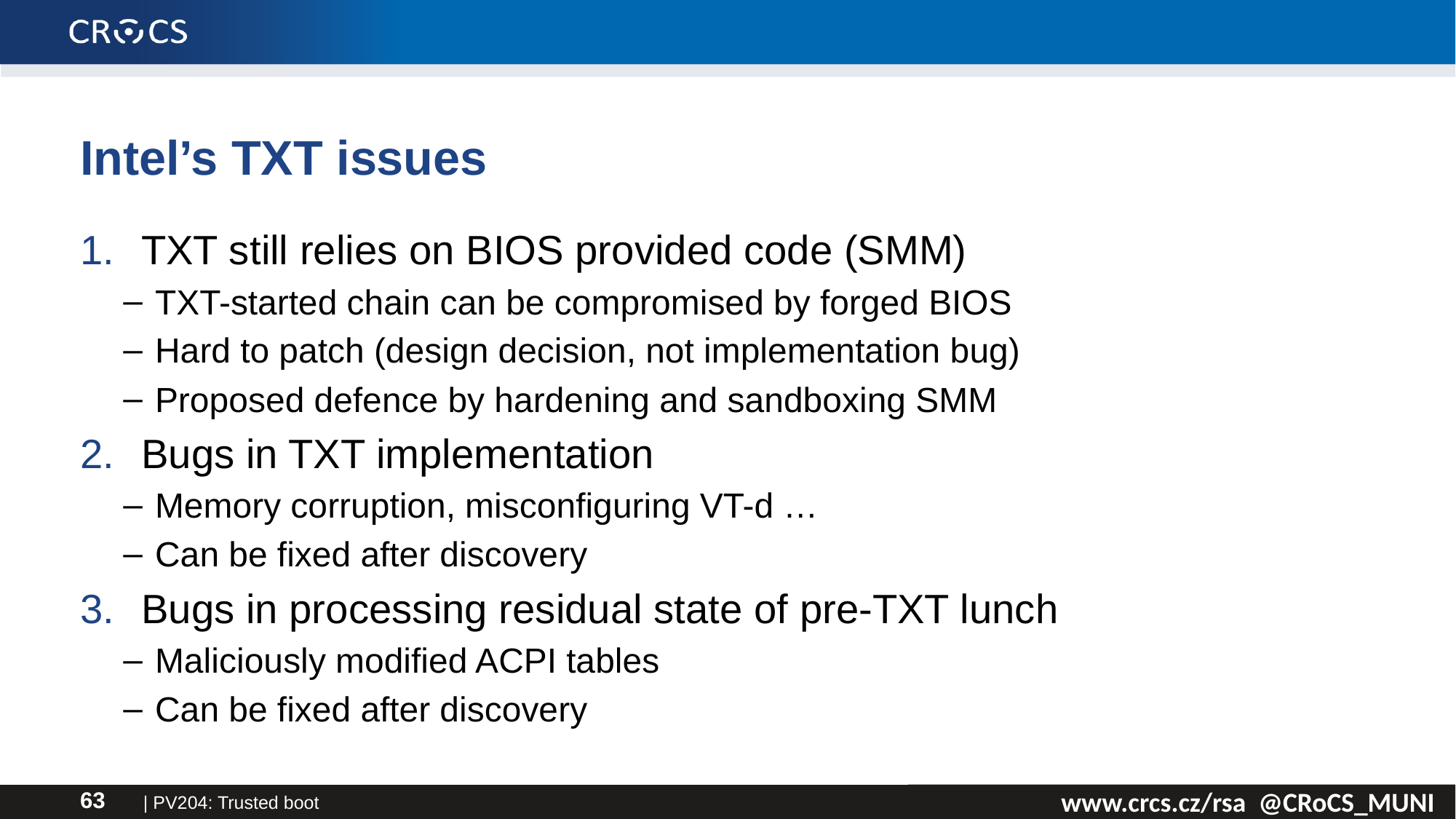

# Intel’s TXT issues
TXT still relies on BIOS provided code (SMM)
TXT-started chain can be compromised by forged BIOS
Hard to patch (design decision, not implementation bug)
Proposed defence by hardening and sandboxing SMM
Bugs in TXT implementation
Memory corruption, misconfiguring VT-d …
Can be fixed after discovery
Bugs in processing residual state of pre-TXT lunch
Maliciously modified ACPI tables
Can be fixed after discovery

| PV204: Trusted boot
63